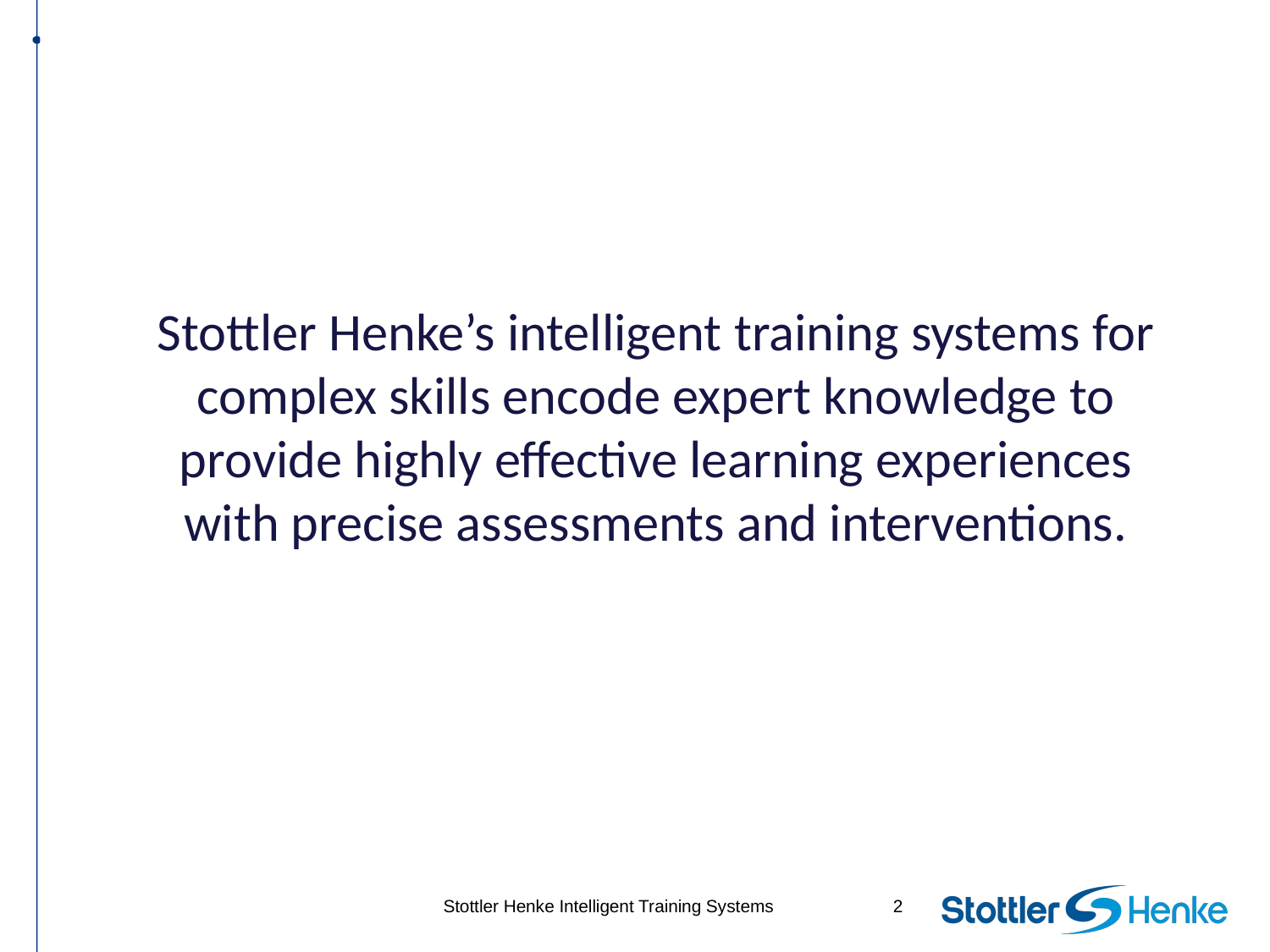

Stottler Henke’s intelligent training systems for complex skills encode expert knowledge to provide highly effective learning experiences with precise assessments and interventions.
Stottler Henke Intelligent Training Systems
2